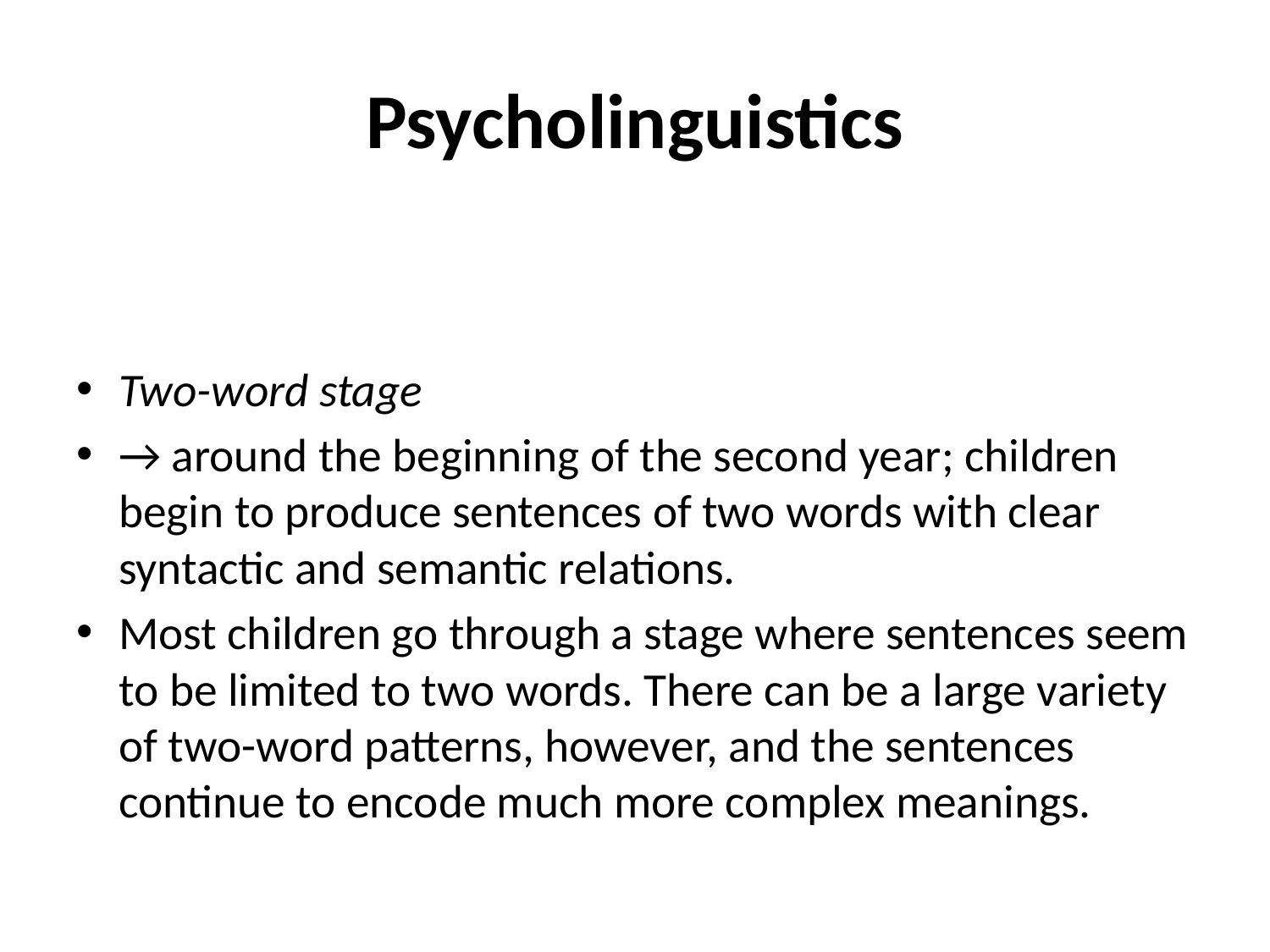

# Psycholinguistics

Two-word stage
→ around the beginning of the second year; children begin to produce sentences of two words with clear syntactic and semantic relations.
Most children go through a stage where sentences seem to be limited to two words. There can be a large variety of two-word patterns, however, and the sentences continue to encode much more complex meanings.